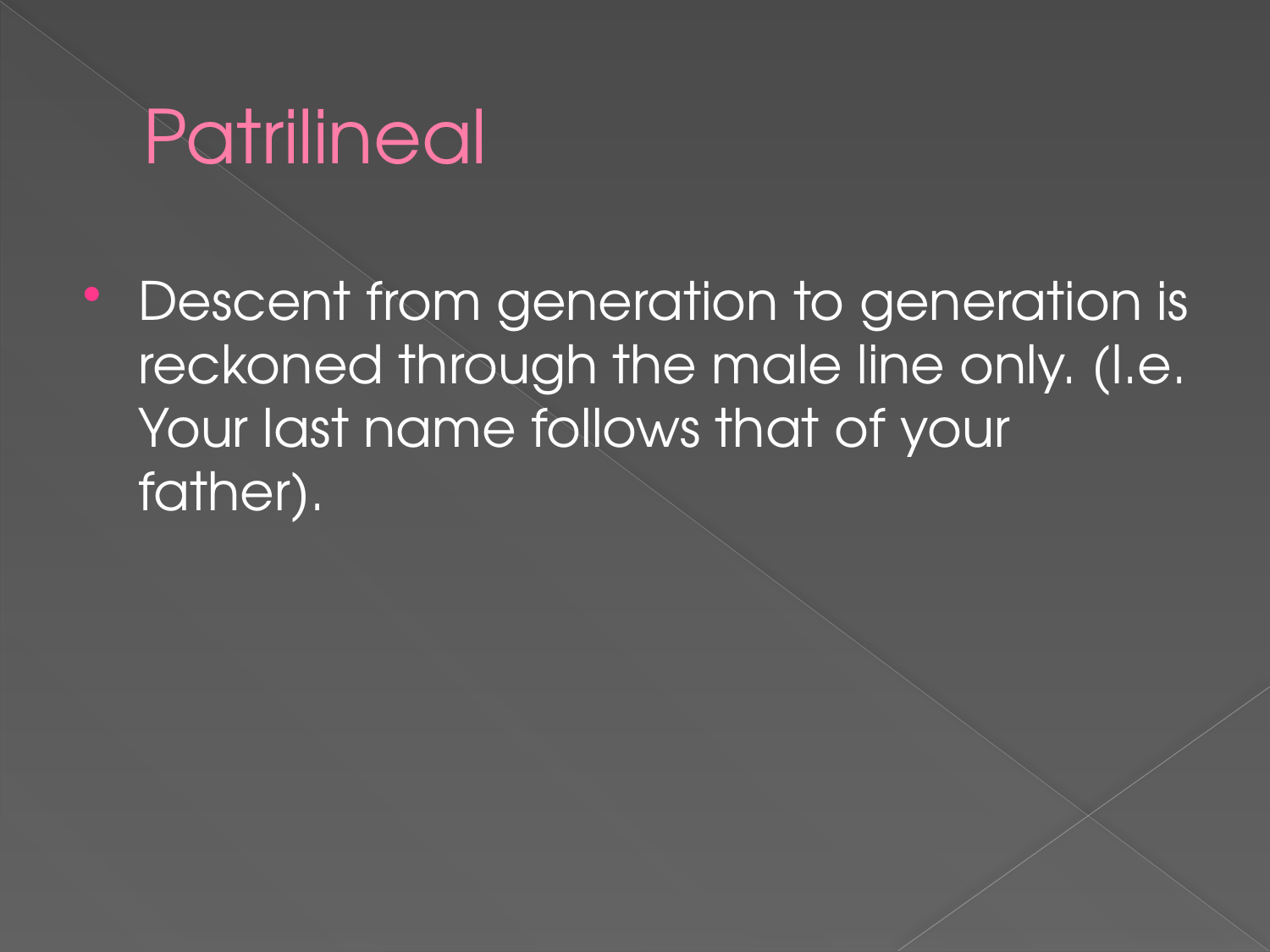

# Patrilineal
Descent from generation to generation is reckoned through the male line only. (I.e. Your last name follows that of your father).